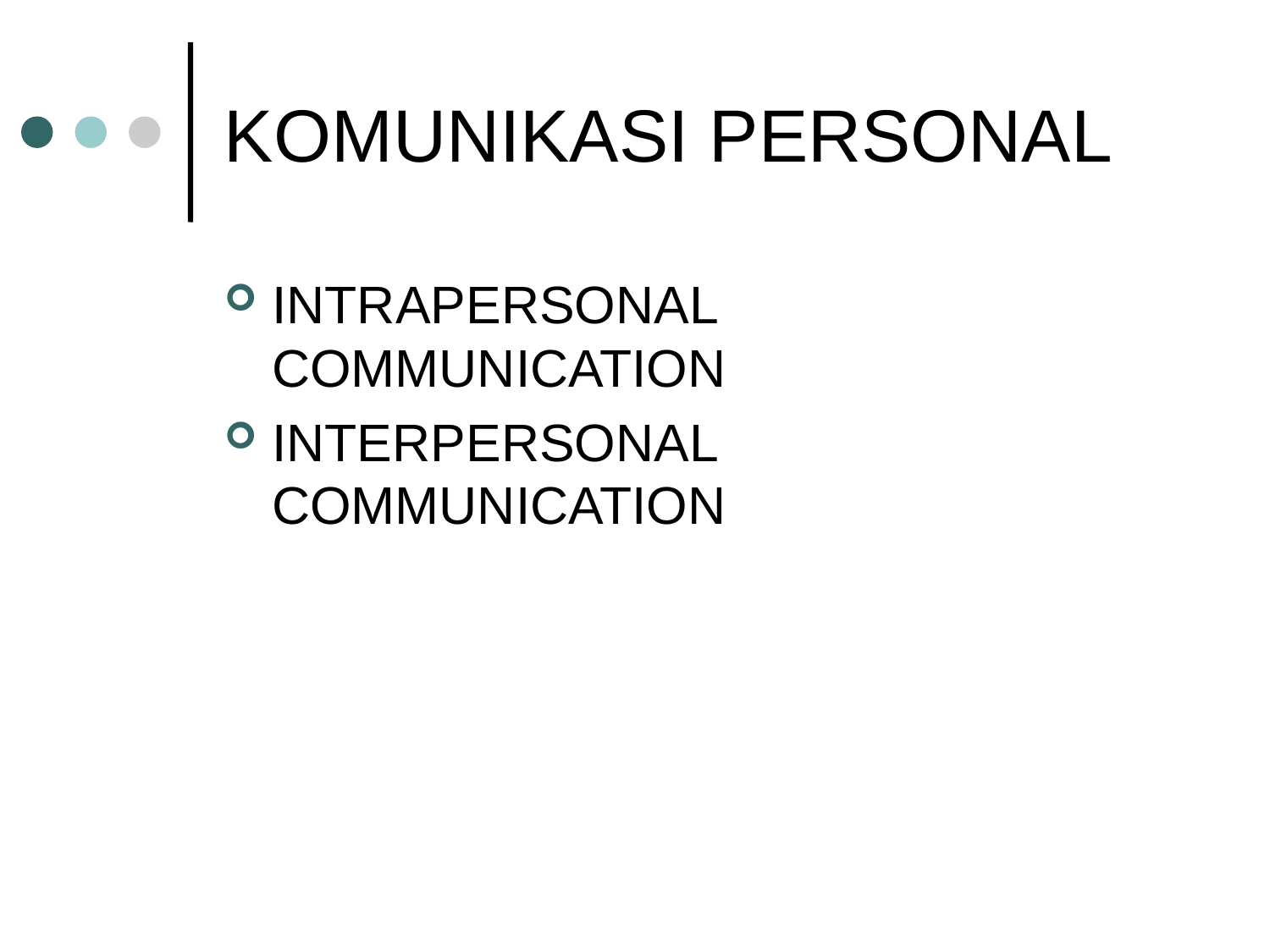

# KOMUNIKASI PERSONAL
INTRAPERSONAL COMMUNICATION
INTERPERSONAL COMMUNICATION